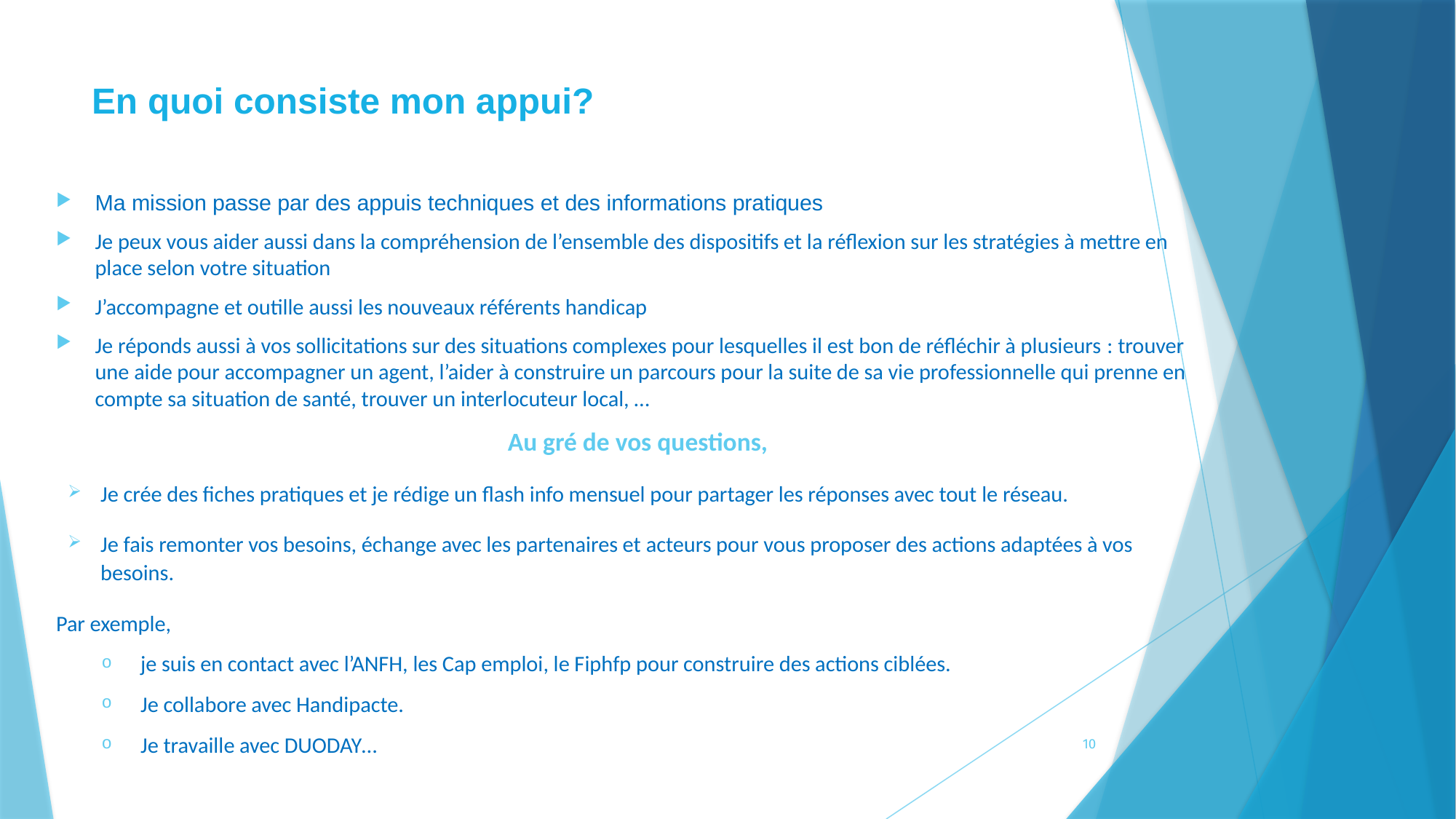

# En quoi consiste mon appui?

Ma mission passe par des appuis techniques et des informations pratiques
Je peux vous aider aussi dans la compréhension de l’ensemble des dispositifs et la réflexion sur les stratégies à mettre en place selon votre situation
J’accompagne et outille aussi les nouveaux référents handicap
Je réponds aussi à vos sollicitations sur des situations complexes pour lesquelles il est bon de réfléchir à plusieurs : trouver une aide pour accompagner un agent, l’aider à construire un parcours pour la suite de sa vie professionnelle qui prenne en compte sa situation de santé, trouver un interlocuteur local, …
	Au gré de vos questions,
Je crée des fiches pratiques et je rédige un flash info mensuel pour partager les réponses avec tout le réseau.
Je fais remonter vos besoins, échange avec les partenaires et acteurs pour vous proposer des actions adaptées à vos besoins.
Par exemple,
je suis en contact avec l’ANFH, les Cap emploi, le Fiphfp pour construire des actions ciblées.
Je collabore avec Handipacte.
Je travaille avec DUODAY…
10